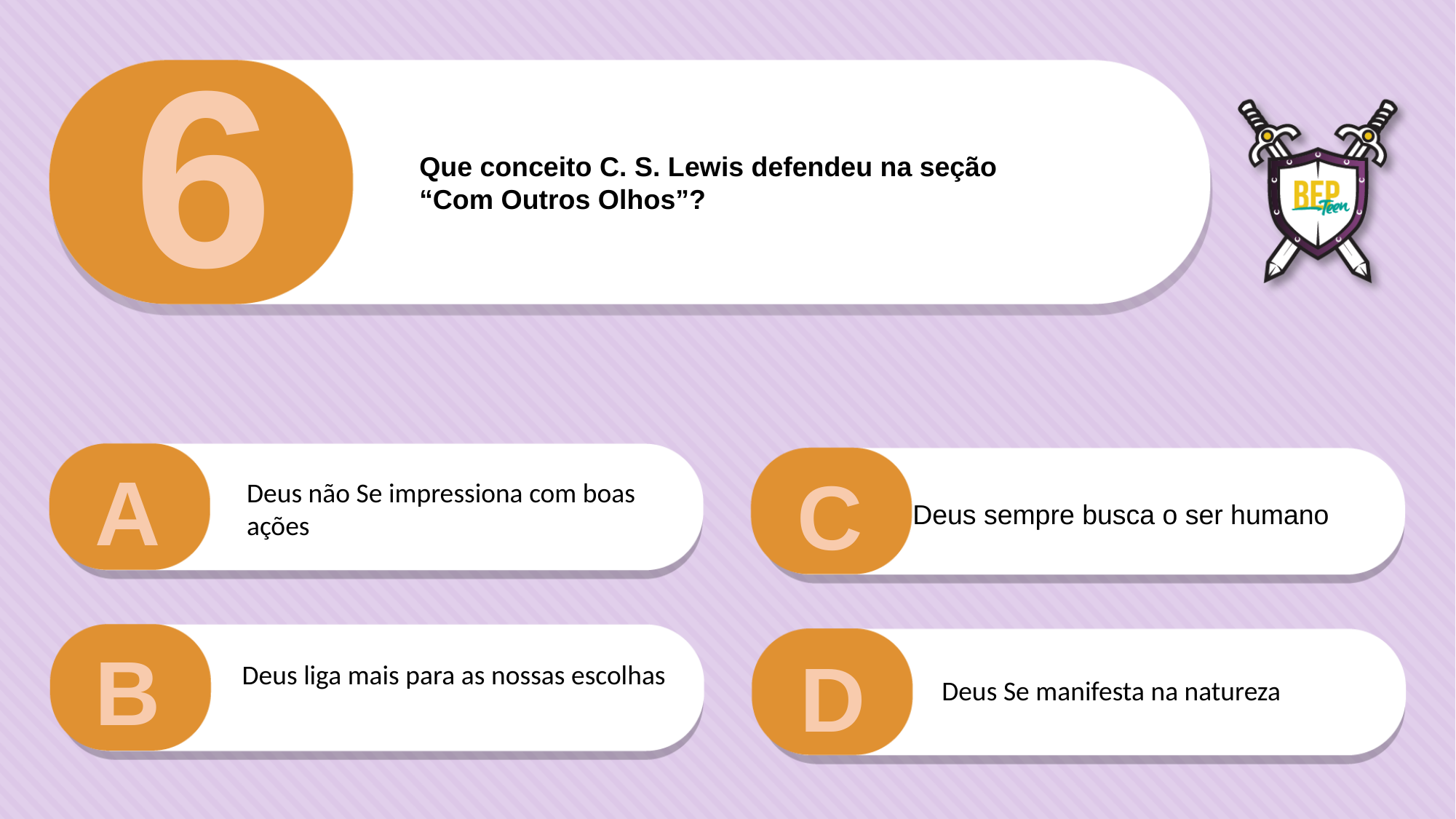

6
Que conceito C. S. Lewis defendeu na seção
“Com Outros Olhos”?
A
C
Deus não Se impressiona com boas ações
Deus sempre busca o ser humano
B
D
Deus liga mais para as nossas escolhas
Deus Se manifesta na natureza